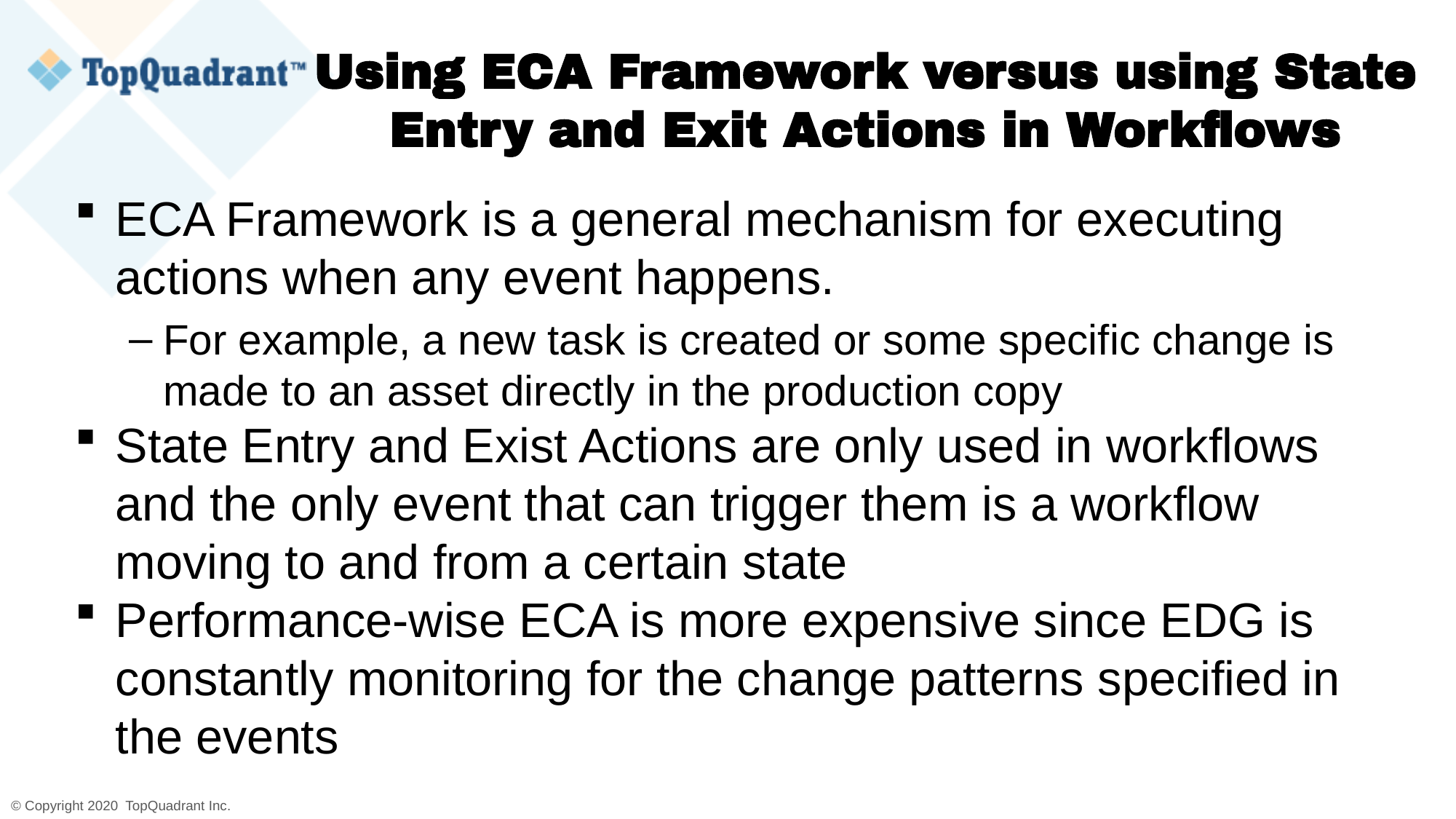

# Using ECA Framework versus using State Entry and Exit Actions in Workflows
ECA Framework is a general mechanism for executing actions when any event happens.
For example, a new task is created or some specific change is made to an asset directly in the production copy
State Entry and Exist Actions are only used in workflows and the only event that can trigger them is a workflow moving to and from a certain state
Performance-wise ECA is more expensive since EDG is constantly monitoring for the change patterns specified in the events